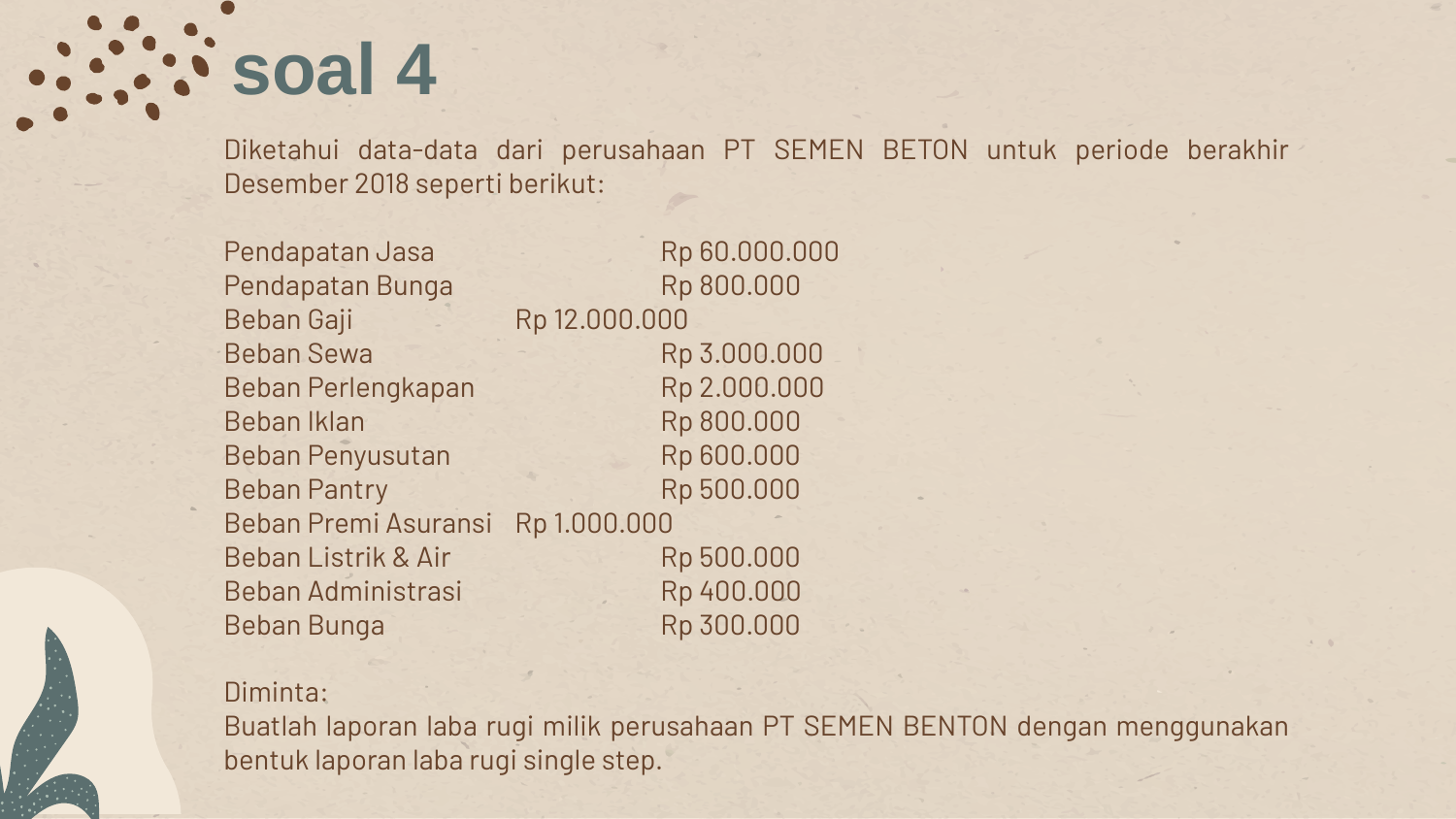

# soal 4
Diketahui data-data dari perusahaan PT SEMEN BETON untuk periode berakhir Desember 2018 seperti berikut:

Pendapatan Jasa 		Rp 60.000.000
Pendapatan Bunga 		Rp 800.000
Beban Gaji 		Rp 12.000.000
Beban Sewa 		Rp 3.000.000
Beban Perlengkapan 		Rp 2.000.000
Beban Iklan 		Rp 800.000
Beban Penyusutan 		Rp 600.000
Beban Pantry 		Rp 500.000
Beban Premi Asuransi 	Rp 1.000.000
Beban Listrik & Air 		Rp 500.000
Beban Administrasi 		Rp 400.000
Beban Bunga		Rp 300.000

Diminta:
Buatlah laporan laba rugi milik perusahaan PT SEMEN BENTON dengan menggunakan bentuk laporan laba rugi single step.